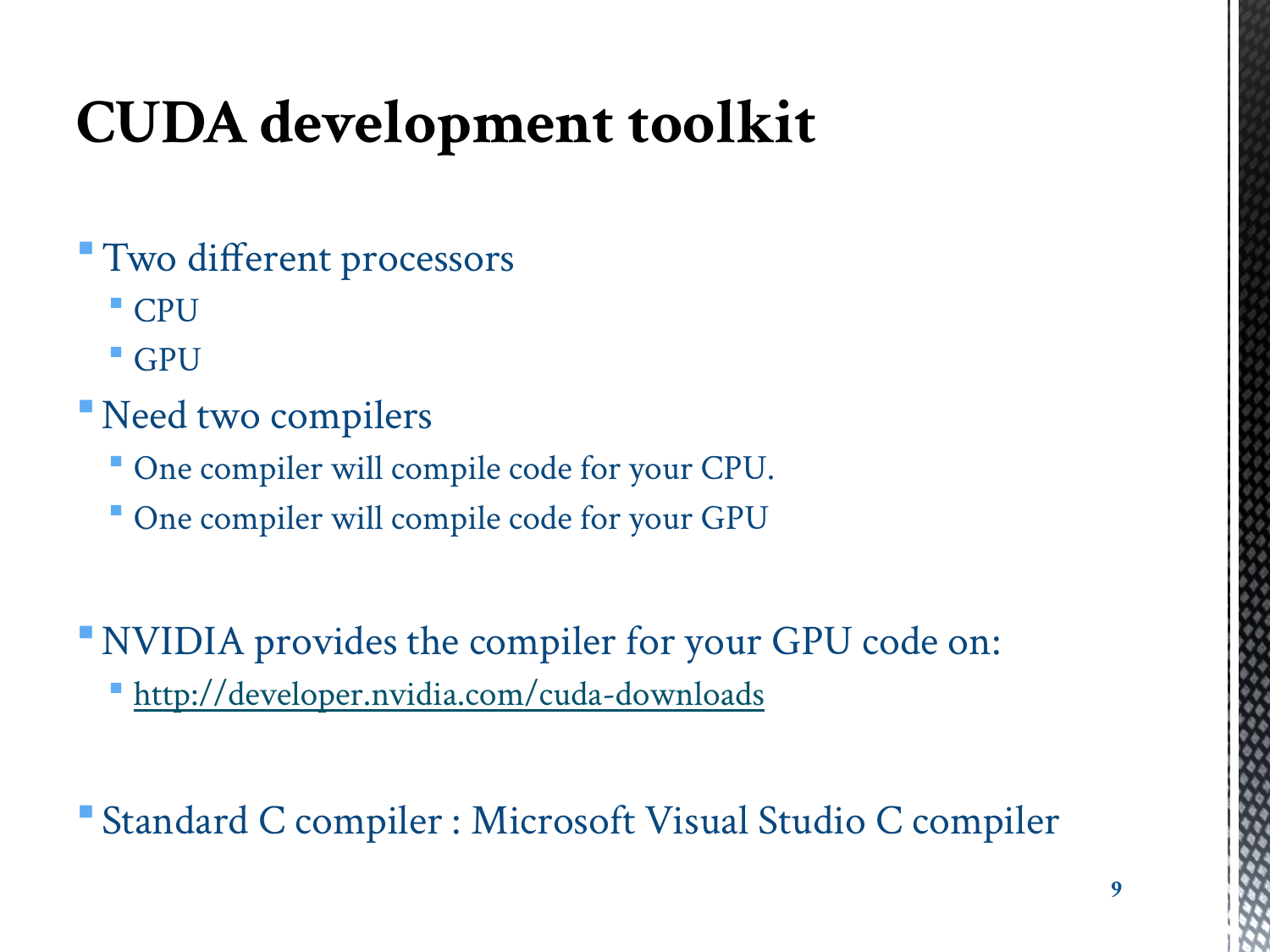

# CUDA development toolkit
Two different processors
CPU
GPU
Need two compilers
One compiler will compile code for your CPU.
One compiler will compile code for your GPU

NVIDIA provides the compiler for your GPU code on:
http://developer.nvidia.com/cuda-downloads

Standard C compiler : Microsoft Visual Studio C compiler

9